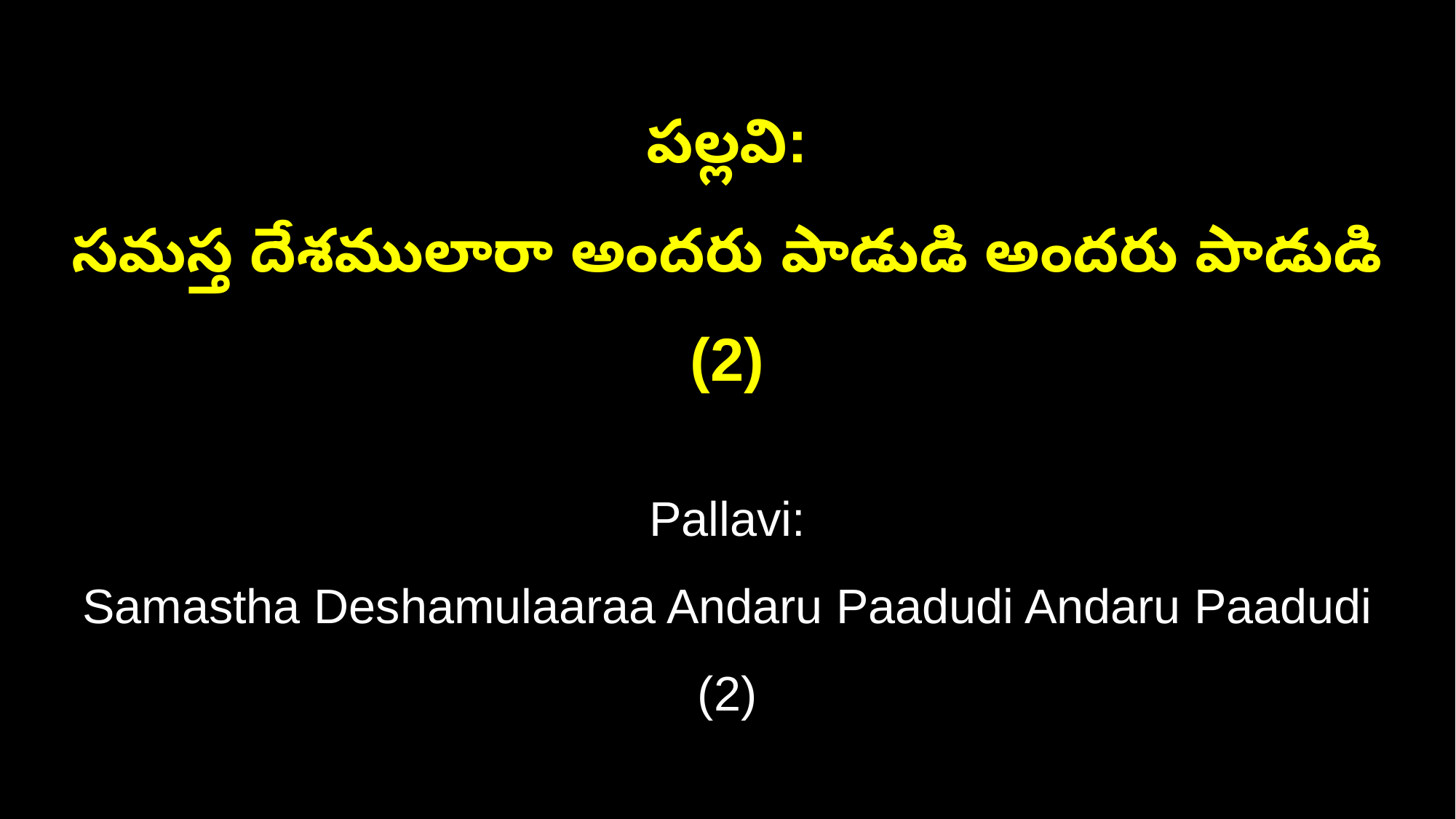

పల్లవి:
సమస్త దేశములారా అందరు పాడుడి అందరు పాడుడి (2)
Pallavi:
Samastha Deshamulaaraa Andaru Paadudi Andaru Paadudi (2)